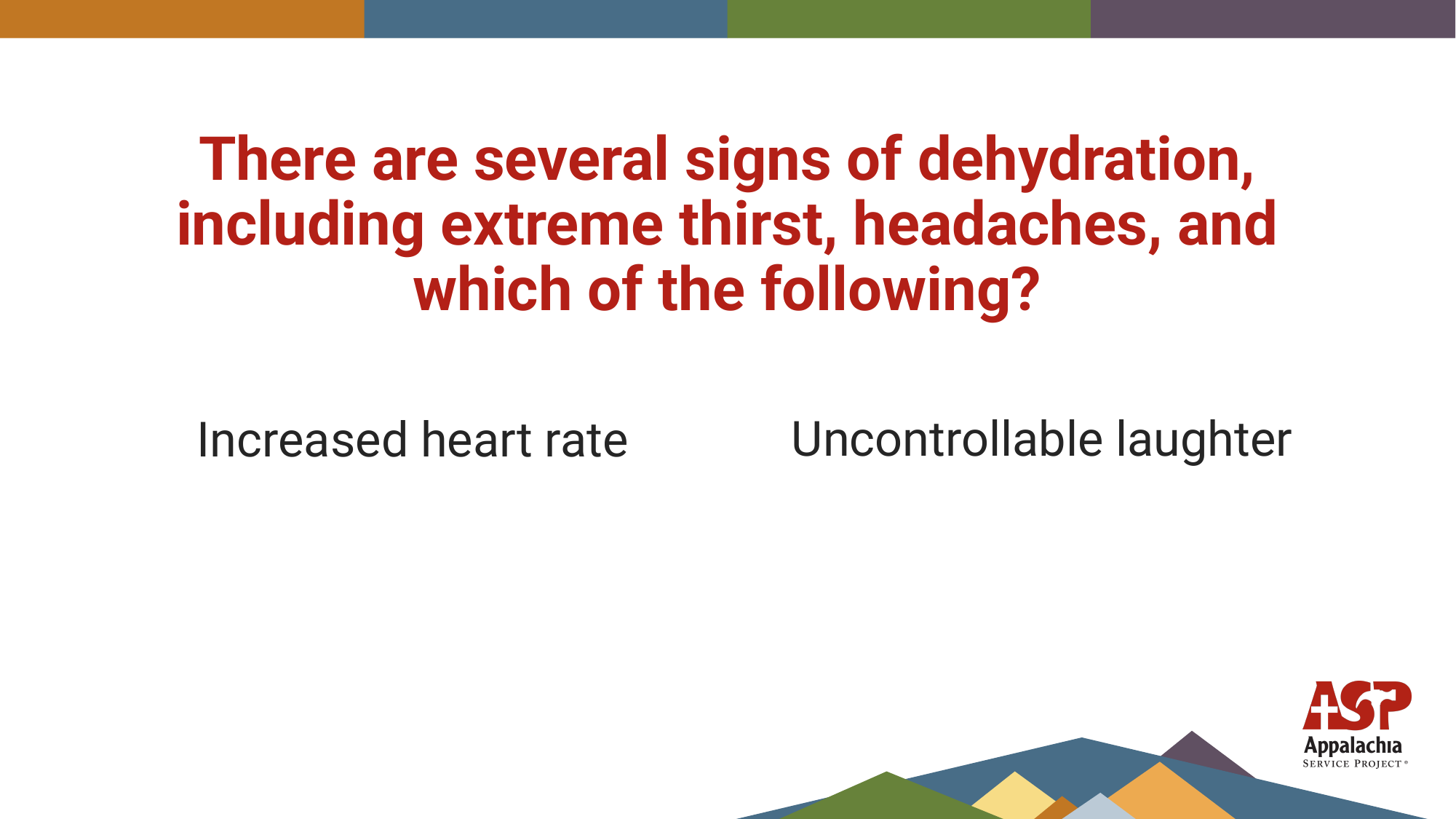

# There are several signs of dehydration, including extreme thirst, headaches, and which of the following?
Uncontrollable laughter
Increased heart rate